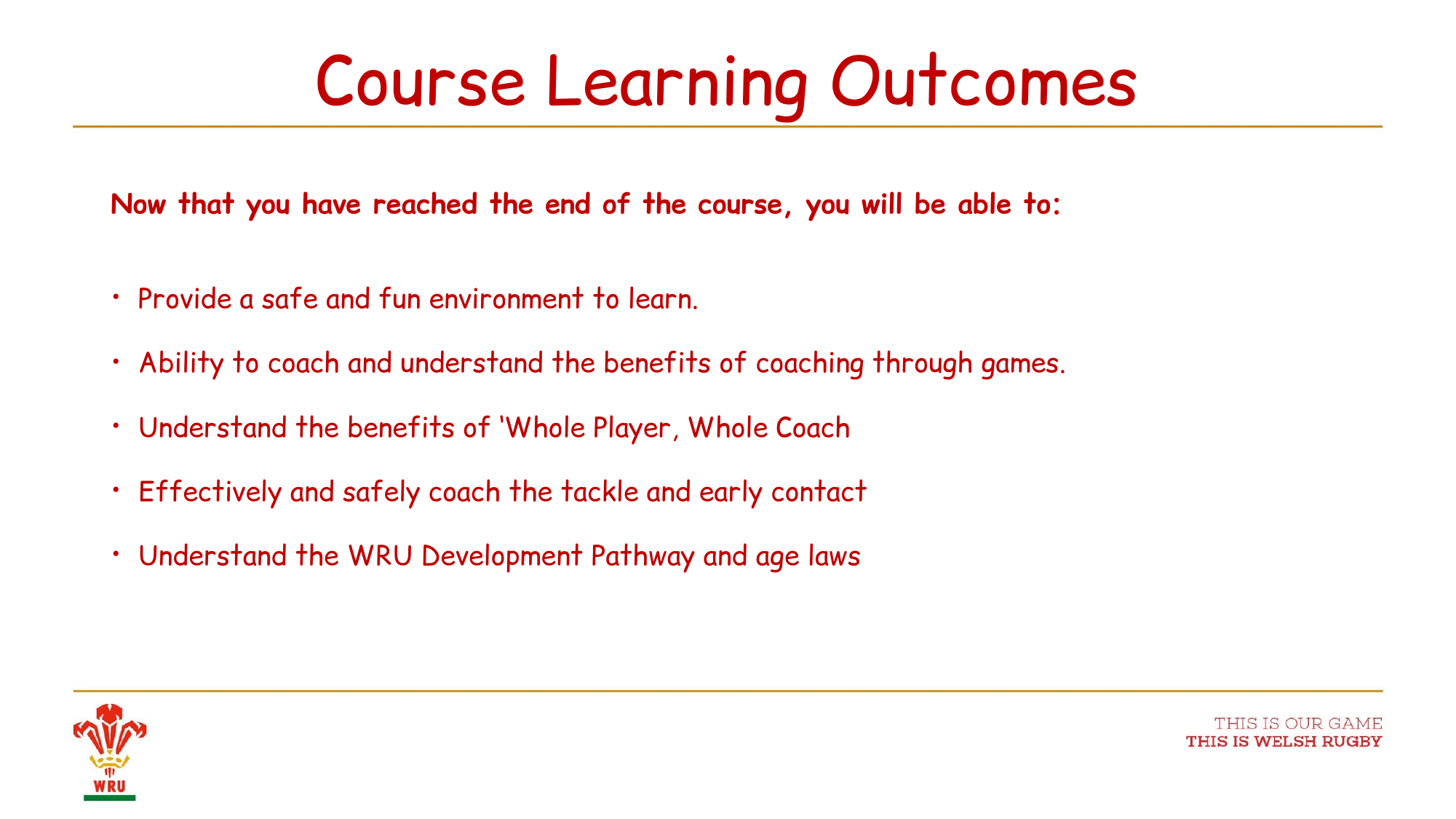

# Course Learning Outcomes
Now that you have reached the end of the course, you will be able to:

Provide a safe and fun environment to learn.
Ability to coach and understand the benefits of coaching through games.
Understand the benefits of ‘Whole Player, Whole Coach
Effectively and safely coach the tackle and early contact
Understand the WRU Development Pathway and age laws